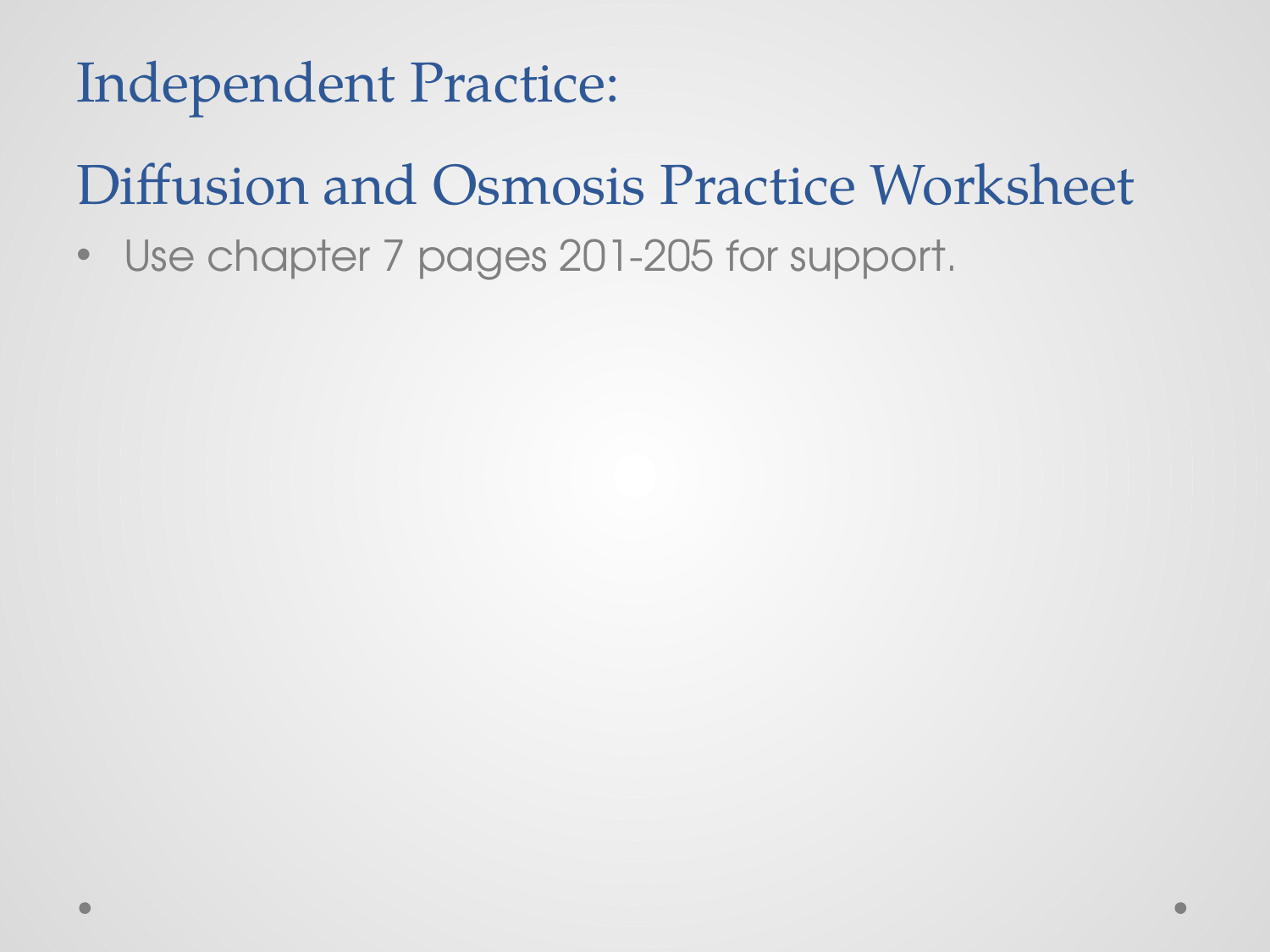

# Independent Practice: Diffusion and Osmosis Practice Worksheet
Use chapter 7 pages 201-205 for support.